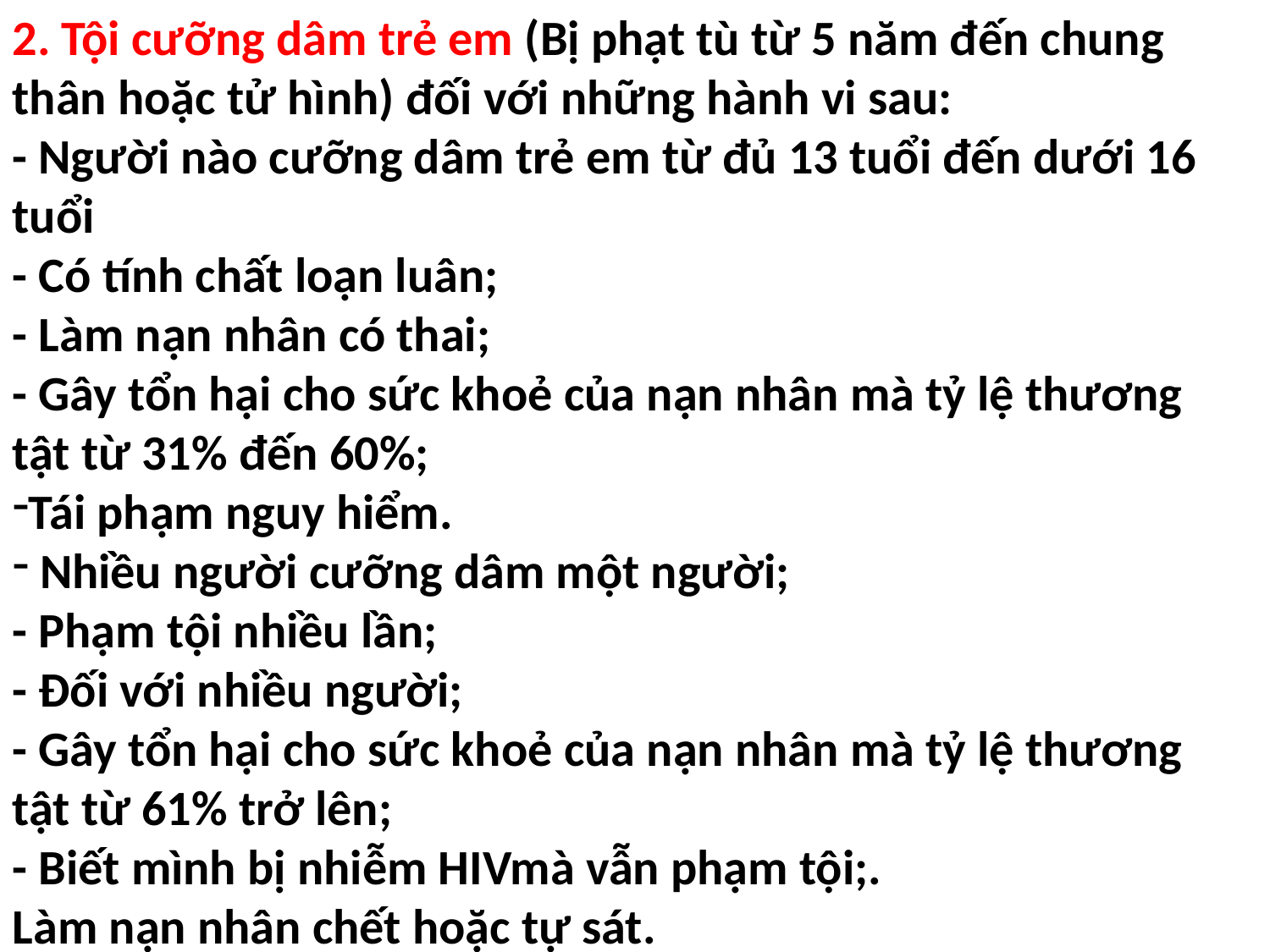

2. Tội cưỡng dâm trẻ em (Bị phạt tù từ 5 năm đến chung thân hoặc tử hình) đối với những hành vi sau:
- Người nào cưỡng dâm trẻ em từ đủ 13 tuổi đến dưới 16 tuổi
- Có tính chất loạn luân;
- Làm nạn nhân có thai;
- Gây tổn hại cho sức khoẻ của nạn nhân mà tỷ lệ thương tật từ 31% đến 60%;
Tái phạm nguy hiểm.
 Nhiều người cưỡng dâm một người;
- Phạm tội nhiều lần;
- Đối với nhiều người;
- Gây tổn hại cho sức khoẻ của nạn nhân mà tỷ lệ thương tật từ 61% trở lên;
- Biết mình bị nhiễm HIVmà vẫn phạm tội;.
Làm nạn nhân chết hoặc tự sát.